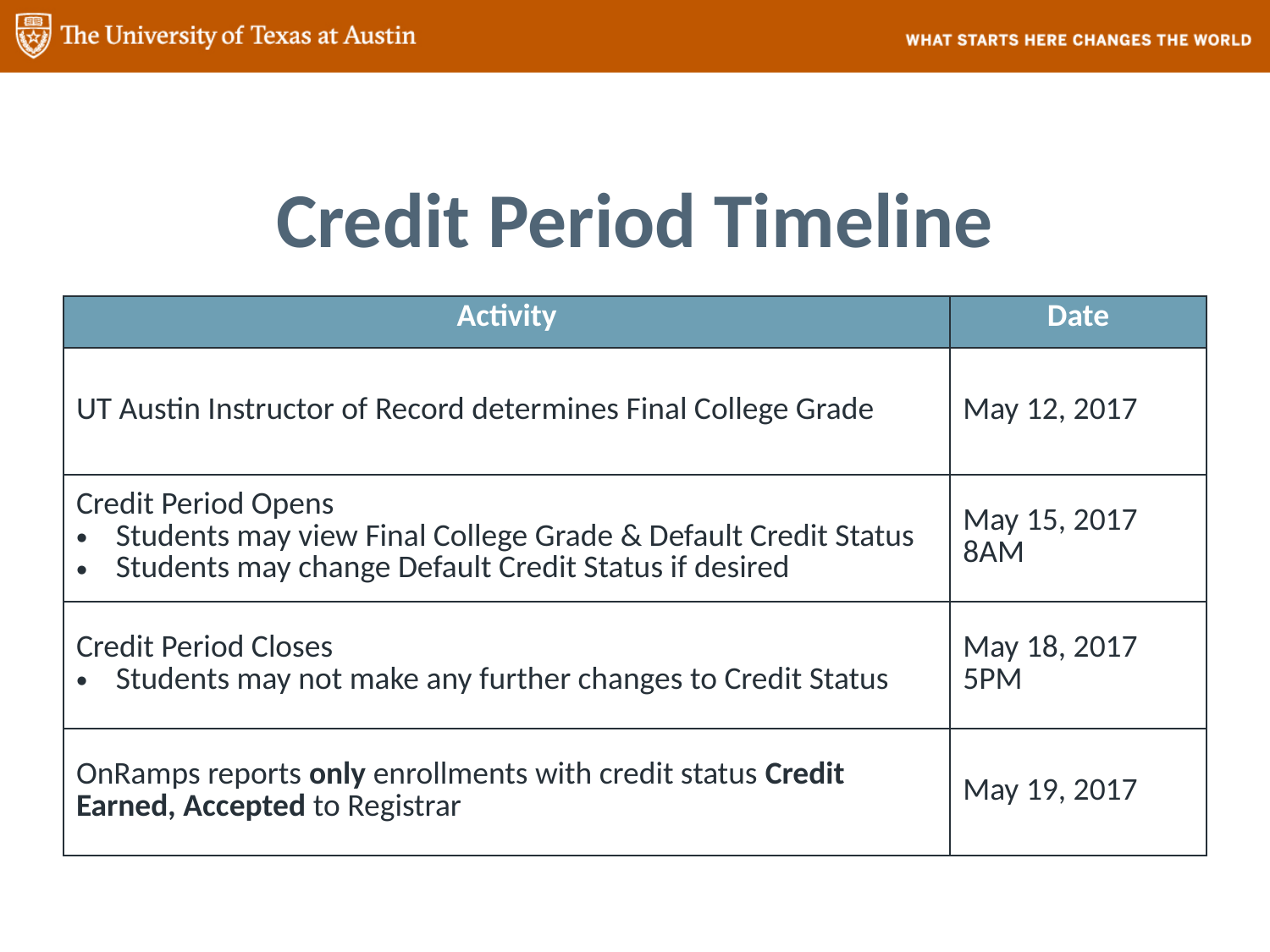

# Credit Period Timeline
| Activity | Date |
| --- | --- |
| UT Austin Instructor of Record determines Final College Grade | May 12, 2017 |
| Credit Period Opens Students may view Final College Grade & Default Credit Status Students may change Default Credit Status if desired | May 15, 2017 8AM |
| Credit Period Closes Students may not make any further changes to Credit Status | May 18, 2017 5PM |
| OnRamps reports only enrollments with credit status Credit Earned, Accepted to Registrar | May 19, 2017 |